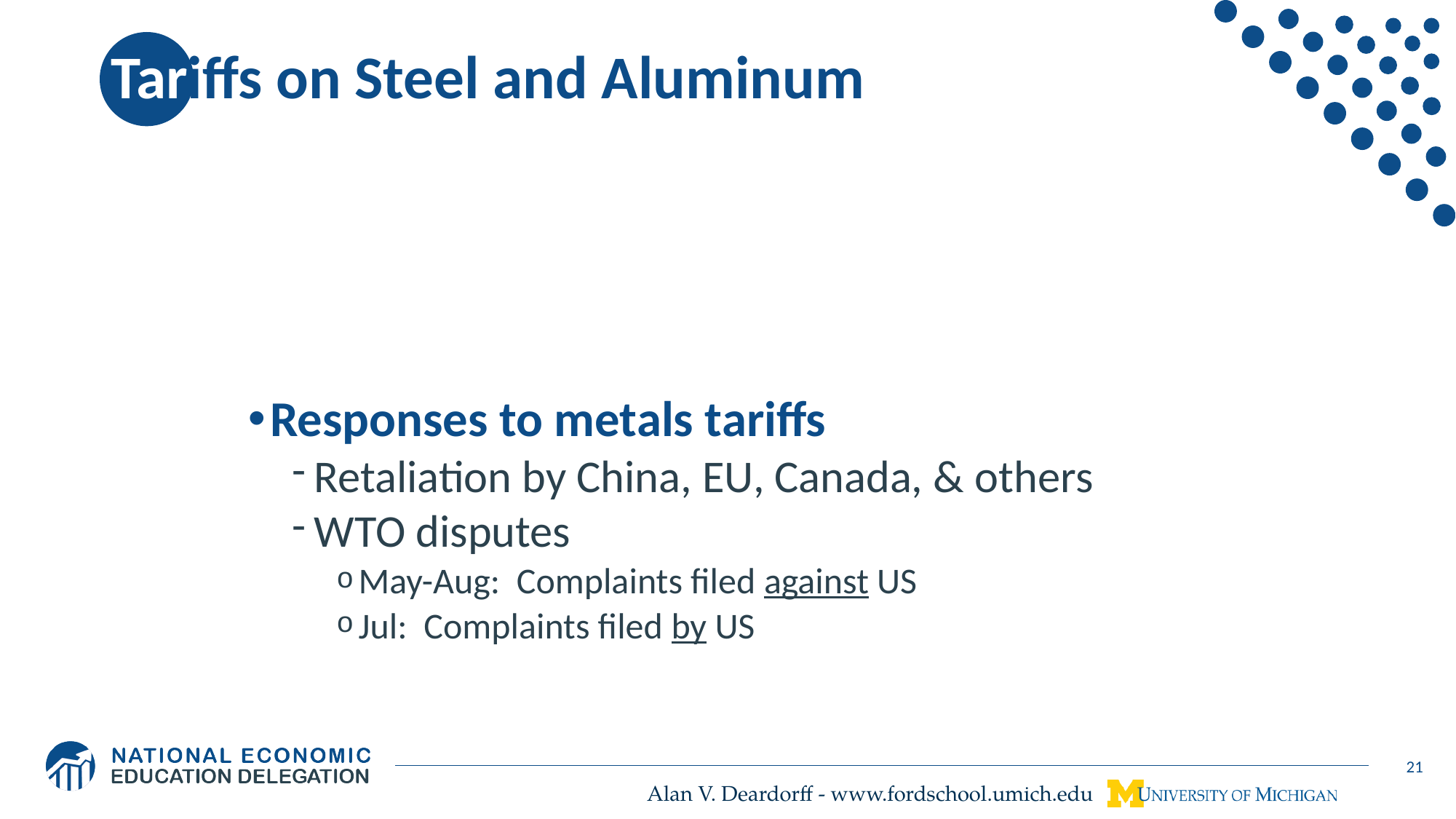

21
# Tariffs on Steel and Aluminum
Responses to metals tariffs
Retaliation by China, EU, Canada, & others
WTO disputes
May-Aug:  Complaints filed against US
Jul:  Complaints filed by US